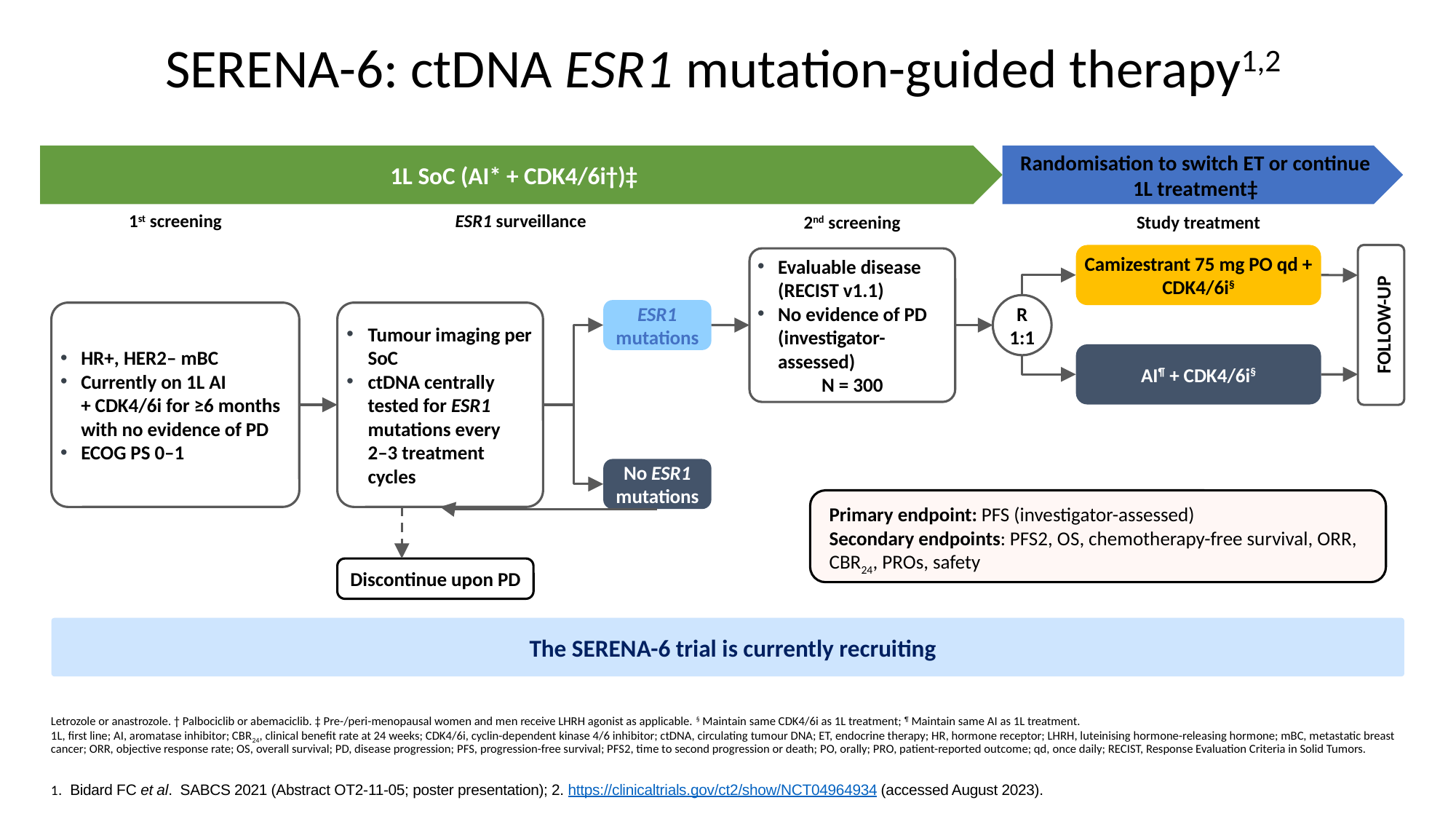

# SERENA-6: ctDNA ESR1 mutation-guided therapy1,2
1L SoC (AI* + CDK4/6i†)‡
Randomisation to switch ET or continue 1L treatment‡
1st screening
ESR1 surveillance
2nd screening
Study treatment
Camizestrant 75 mg PO qd + CDK4/6i§
AI¶ + CDK4/6i§
Evaluable disease (RECIST v1.1)
No evidence of PD (investigator-assessed)
N = 300
R
1:1
ESR1 mutations
FOLLOW-UP
HR+, HER2– mBC
Currently on 1L AI
+ CDK4/6i for ≥6 months with no evidence of PD
ECOG PS 0–1
Tumour imaging per SoC
ctDNA centrally tested for ESR1 mutations every
2–3 treatment cycles
No ESR1 mutations
Primary endpoint: PFS (investigator-assessed)
Secondary endpoints: PFS2, OS, chemotherapy-free survival, ORR, CBR24, PROs, safety
Discontinue upon PD
The SERENA-6 trial is currently recruiting
Letrozole or anastrozole. † Palbociclib or abemaciclib. ‡ Pre-/peri-menopausal women and men receive LHRH agonist as applicable. § Maintain same CDK4/6i as 1L treatment; ¶ Maintain same AI as 1L treatment.
1L, first line; AI, aromatase inhibitor; CBR24, clinical benefit rate at 24 weeks; CDK4/6i, cyclin-dependent kinase 4/6 inhibitor; ctDNA, circulating tumour DNA; ET, endocrine therapy; HR, hormone receptor; LHRH, luteinising hormone-releasing hormone; mBC, metastatic breast cancer; ORR, objective response rate; OS, overall survival; PD, disease progression; PFS, progression-free survival; PFS2, time to second progression or death; PO, orally; PRO, patient-reported outcome; qd, once daily; RECIST, Response Evaluation Criteria in Solid Tumors.

1.  Bidard FC et al.  SABCS 2021 (Abstract OT2-11-05; poster presentation); 2. https://clinicaltrials.gov/ct2/show/NCT04964934 (accessed August 2023).